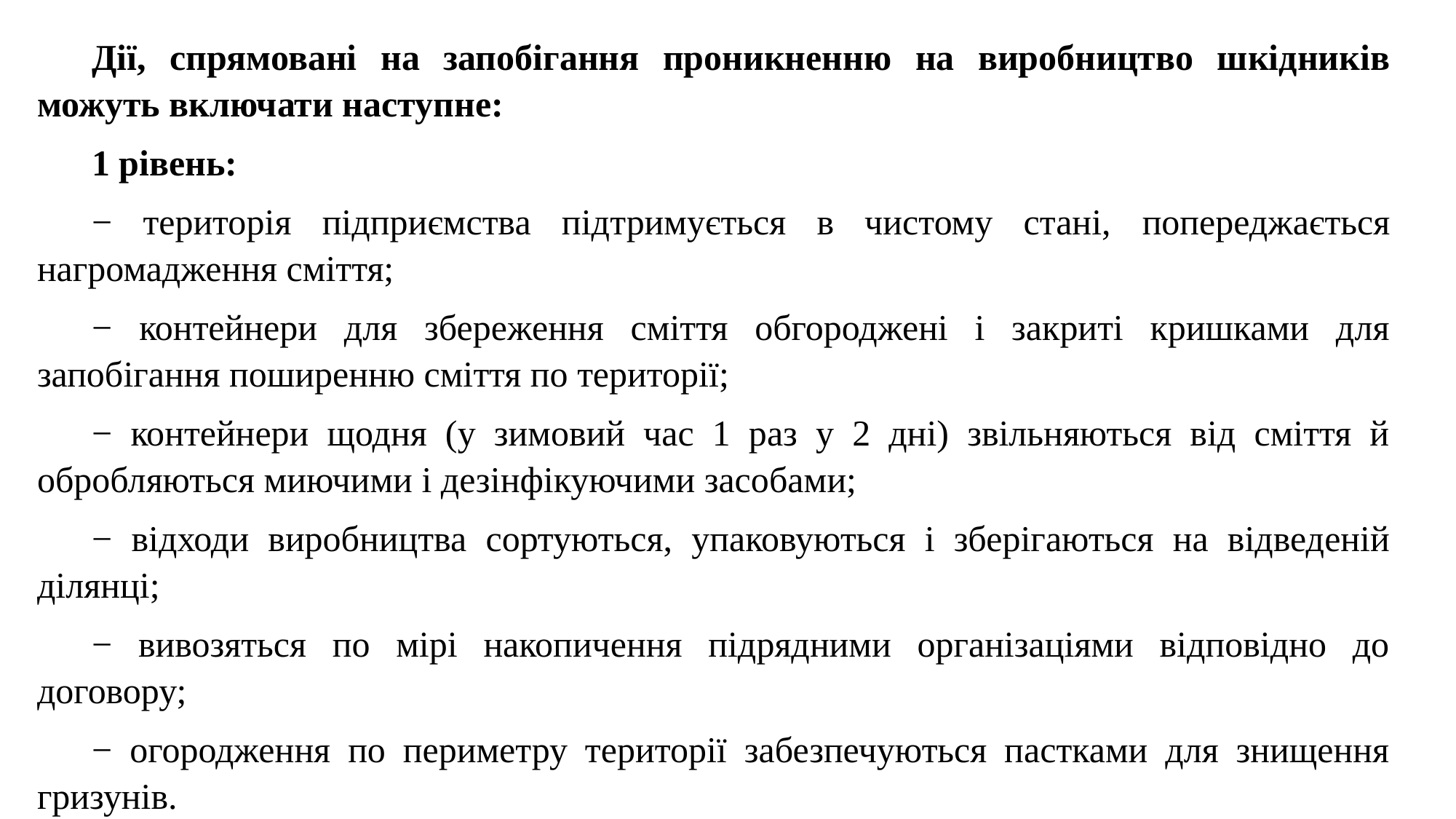

Дії, спрямовані на запобігання проникненню на виробництво шкідників можуть включати наступне:
1 рівень:
− територія підприємства підтримується в чистому стані, попереджається нагромадження сміття;
− контейнери для збереження сміття обгороджені і закриті кришками для запобігання поширенню сміття по території;
− контейнери щодня (у зимовий час 1 раз у 2 дні) звільняються від сміття й обробляються миючими і дезінфікуючими засобами;
− відходи виробництва сортуються, упаковуються і зберігаються на відведеній ділянці;
− вивозяться по мірі накопичення підрядними організаціями відповідно до договору;
− огородження по периметру території забезпечуються пастками для знищення гризунів.